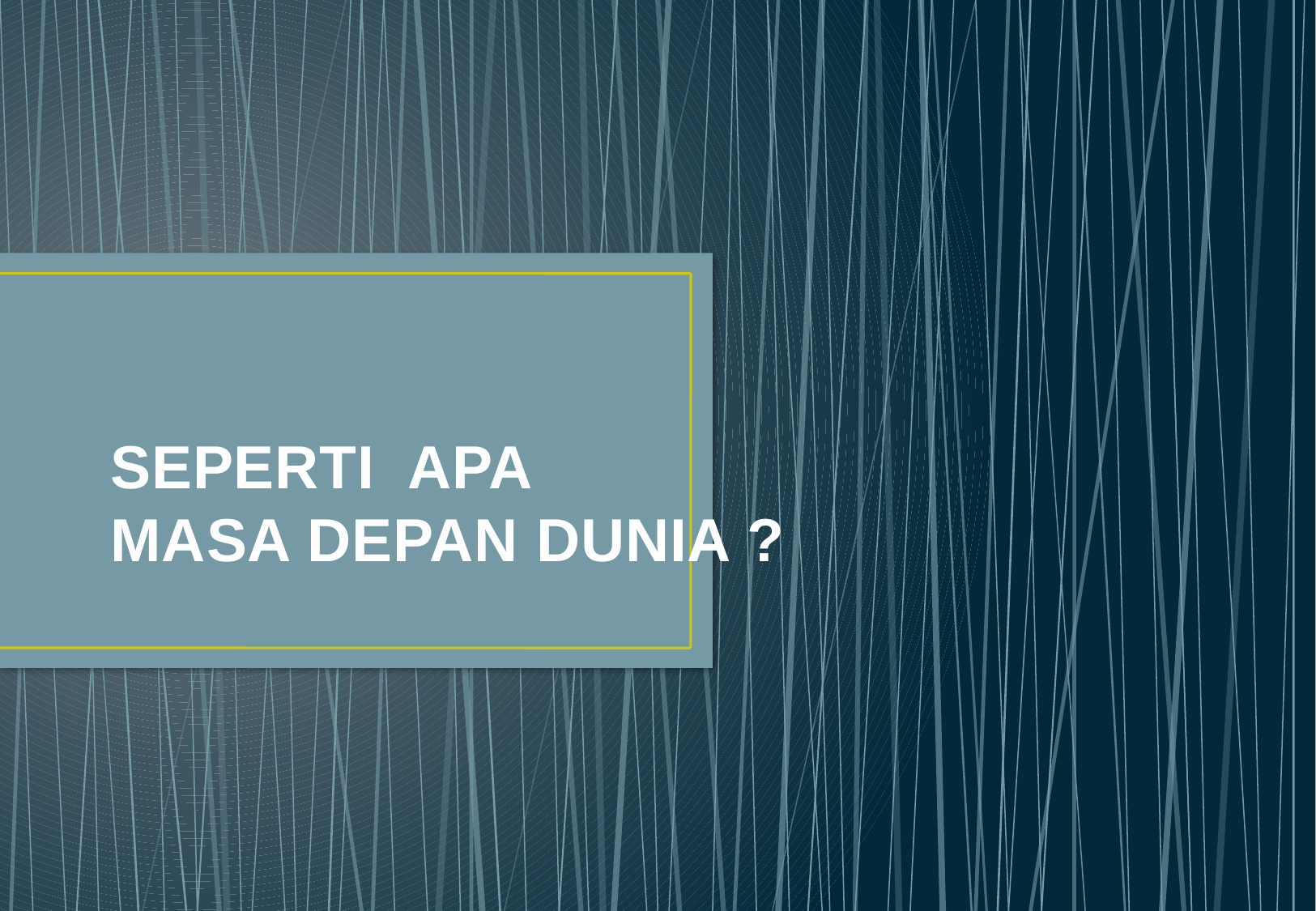

# SEPERTI  APA MASA DEPAN DUNIA ?